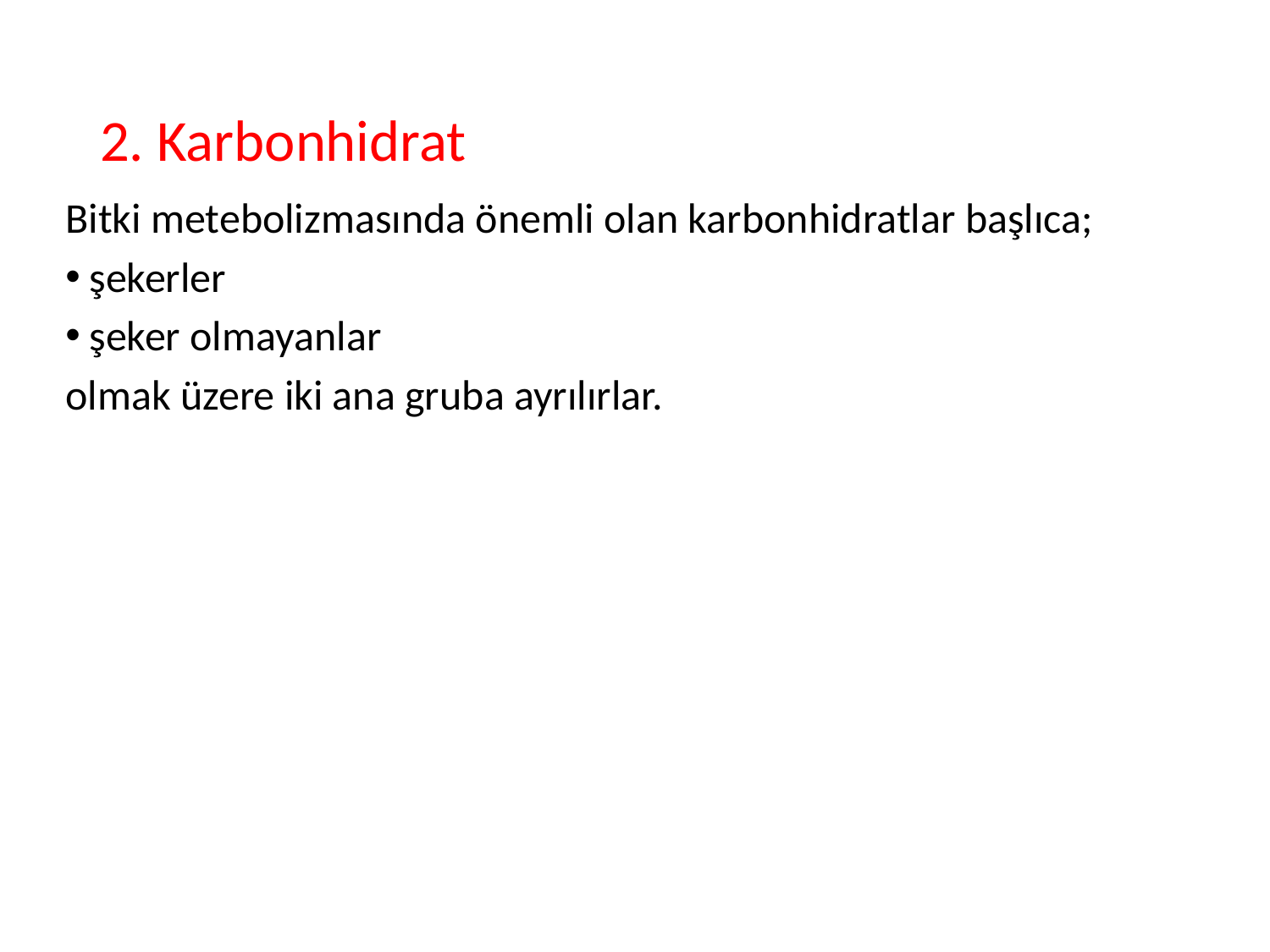

# 2. Karbonhidrat
Bitki metebolizmasında önemli olan karbonhidratlar başlıca;
şekerler
şeker olmayanlar
olmak üzere iki ana gruba ayrılırlar.